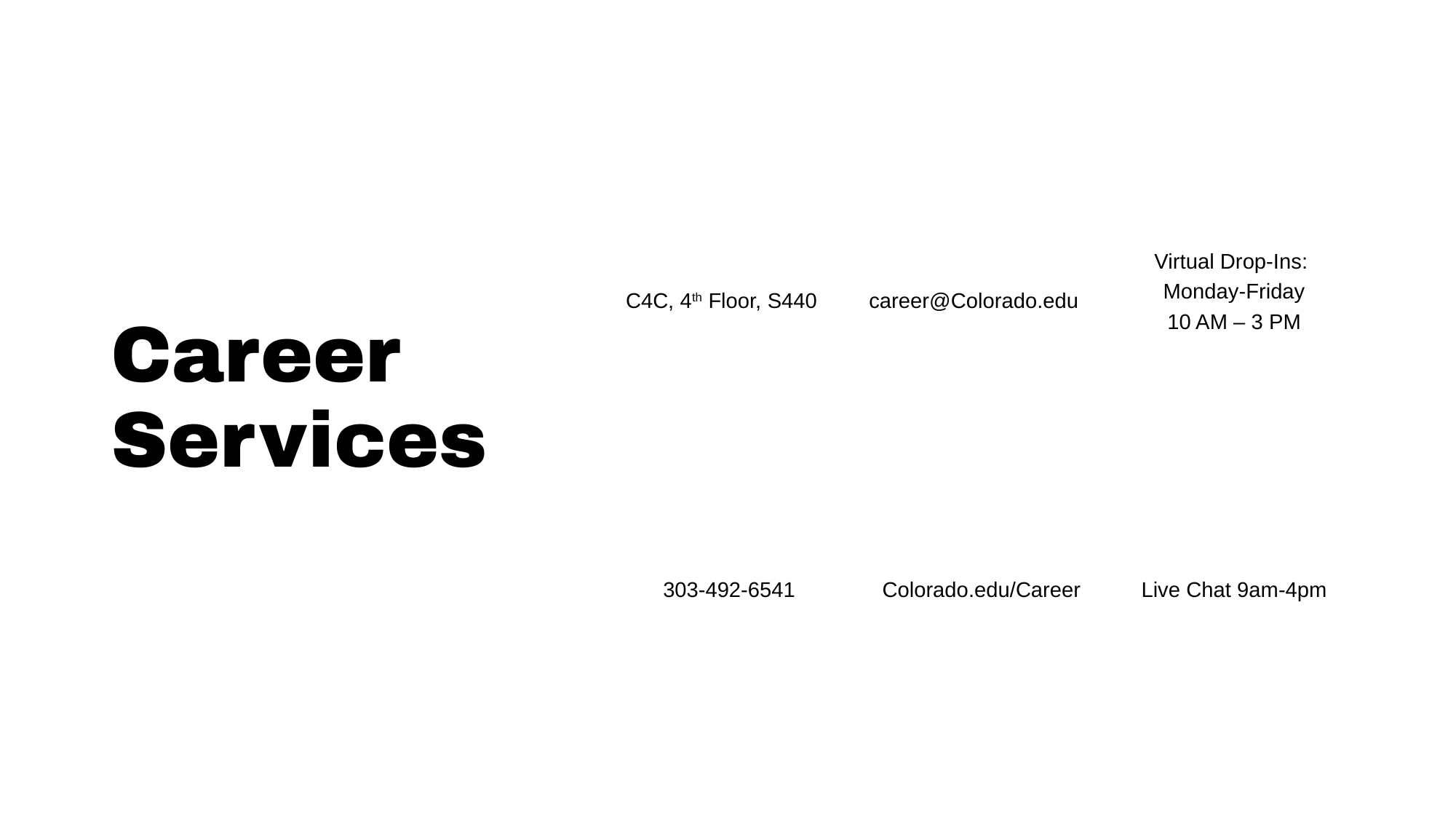

# Career Services
C4C, 4th Floor, S440
career@Colorado.edu
Virtual Drop-Ins:
Monday-Friday
10 AM – 3 PM
303-492-6541
Colorado.edu/Career
Live Chat 9am-4pm